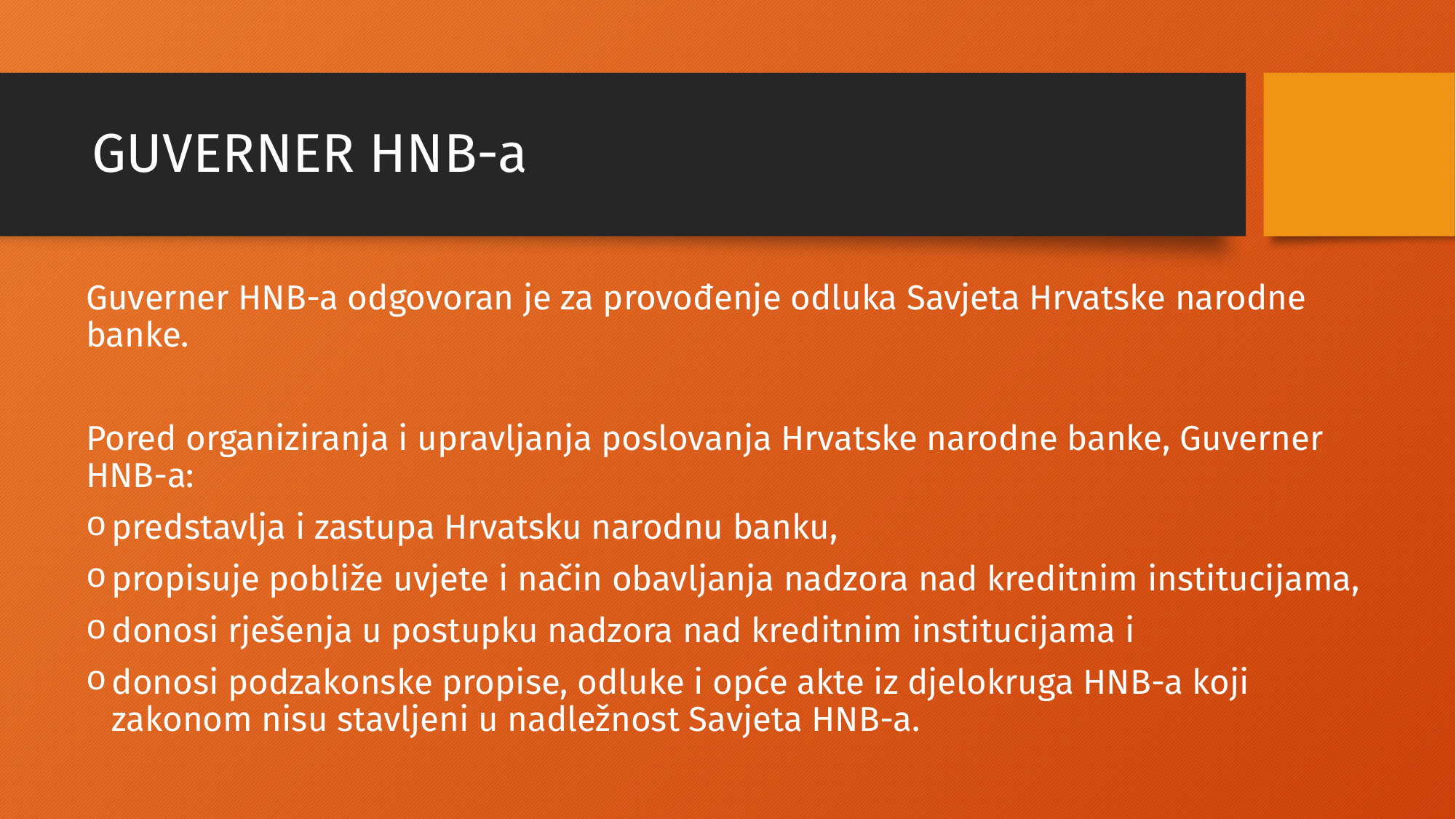

# GUVERNER HNB-a
Guverner HNB-a odgovoran je za provođenje odluka Savjeta Hrvatske narodne banke.

Pored organiziranja i upravljanja poslovanja Hrvatske narodne banke, Guverner HNB-a:
predstavlja i zastupa Hrvatsku narodnu banku,
propisuje pobliže uvjete i način obavljanja nadzora nad kreditnim institucijama,
donosi rješenja u postupku nadzora nad kreditnim institucijama i
donosi podzakonske propise, odluke i opće akte iz djelokruga HNB-a koji zakonom nisu stavljeni u nadležnost Savjeta HNB-a.